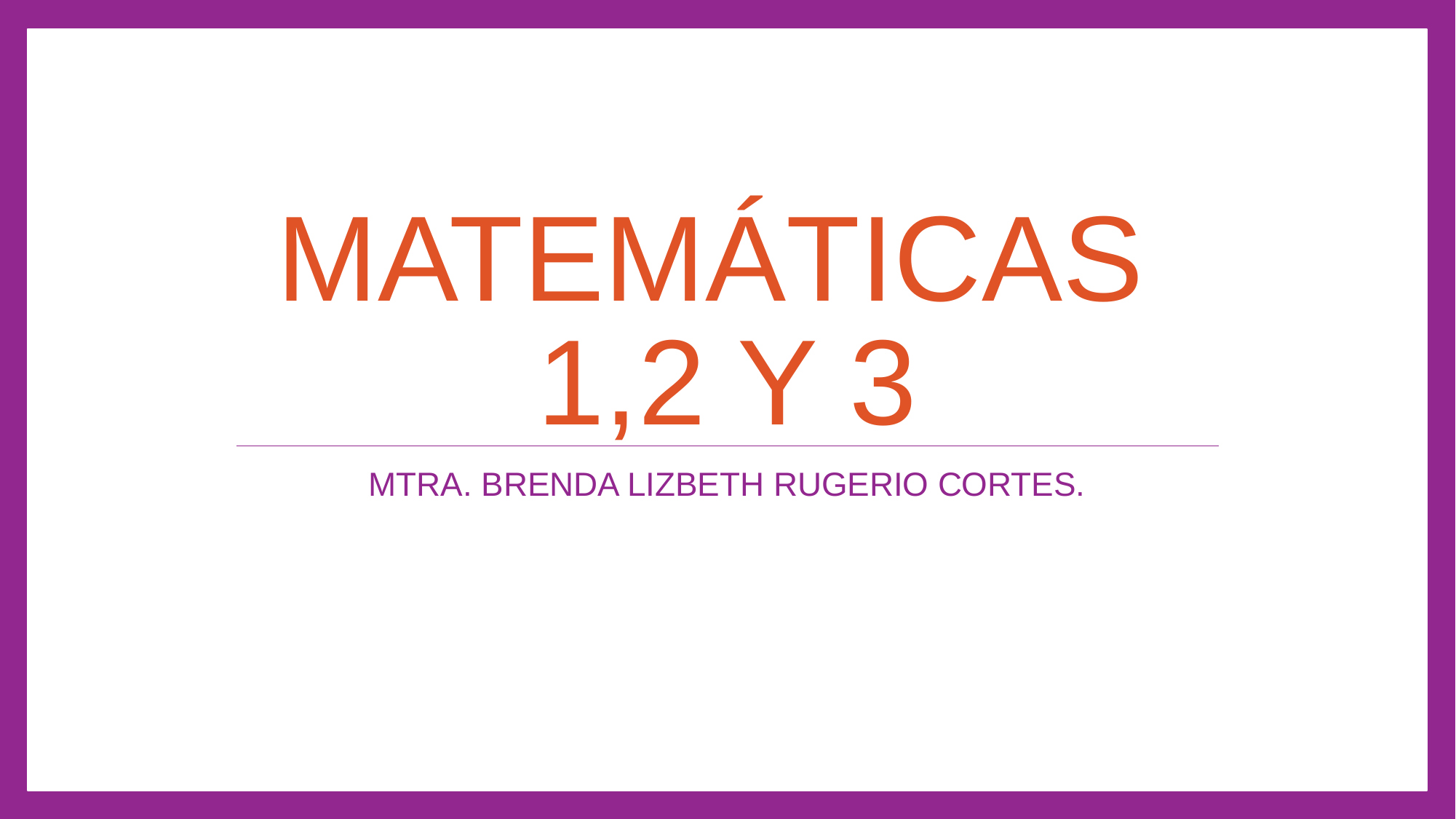

# MATEMÁTICAS 1,2 Y 3
MTRA. BRENDA LIZBETH RUGERIO CORTES.